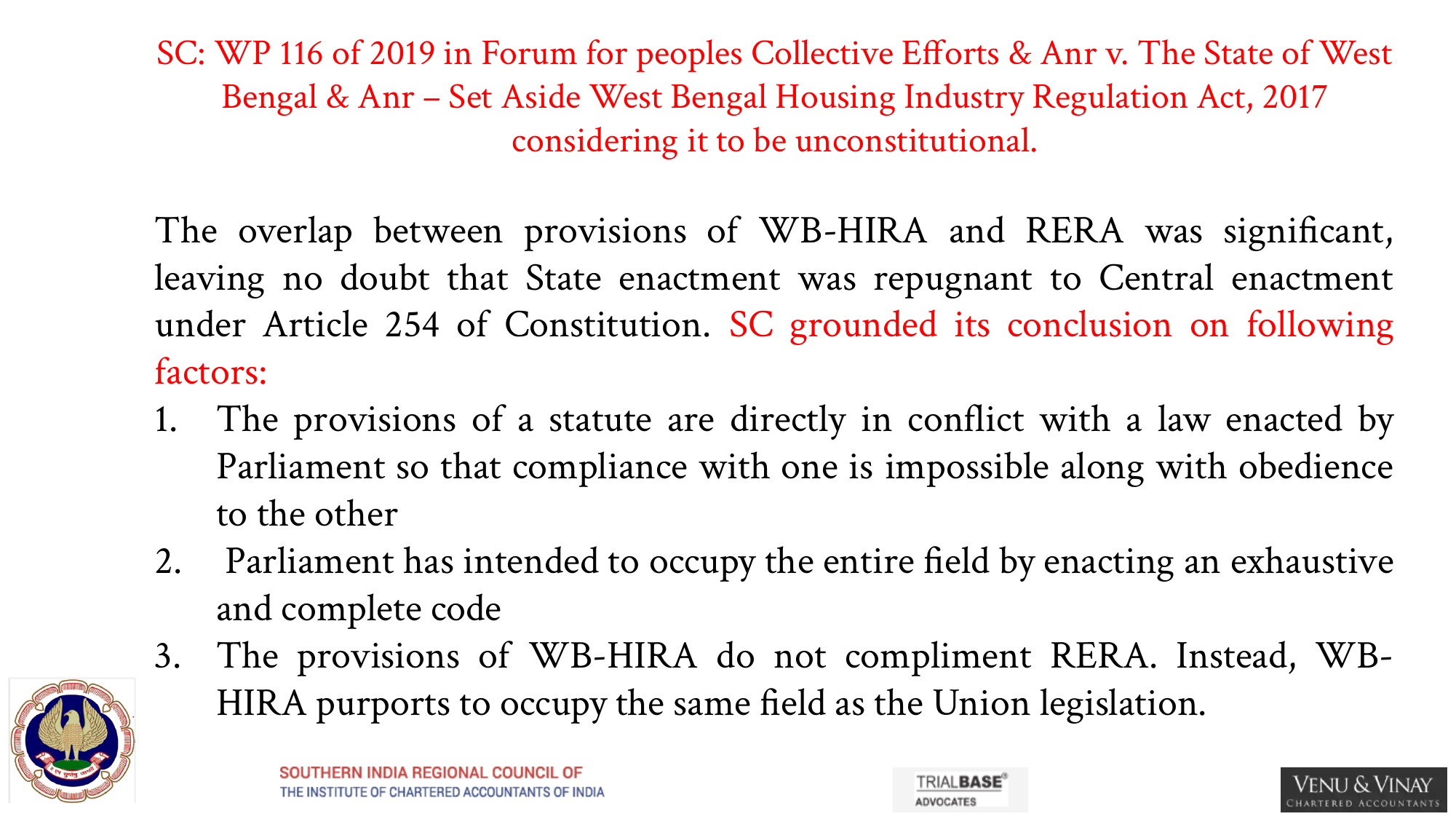

SC: WP 116 of 2019 in Forum for peoples Collective Efforts & Anr v. The State of West Bengal & Anr – Set Aside West Bengal Housing Industry Regulation Act, 2017 considering it to be unconstitutional.

The overlap between provisions of WB-HIRA and RERA was significant, leaving no doubt that State enactment was repugnant to Central enactment under Article 254 of Constitution. SC grounded its conclusion on following factors:
The provisions of a statute are directly in conflict with a law enacted by Parliament so that compliance with one is impossible along with obedience to the other
 Parliament has intended to occupy the entire field by enacting an exhaustive and complete code
The provisions of WB-HIRA do not compliment RERA. Instead, WB-HIRA purports to occupy the same field as the Union legislation.